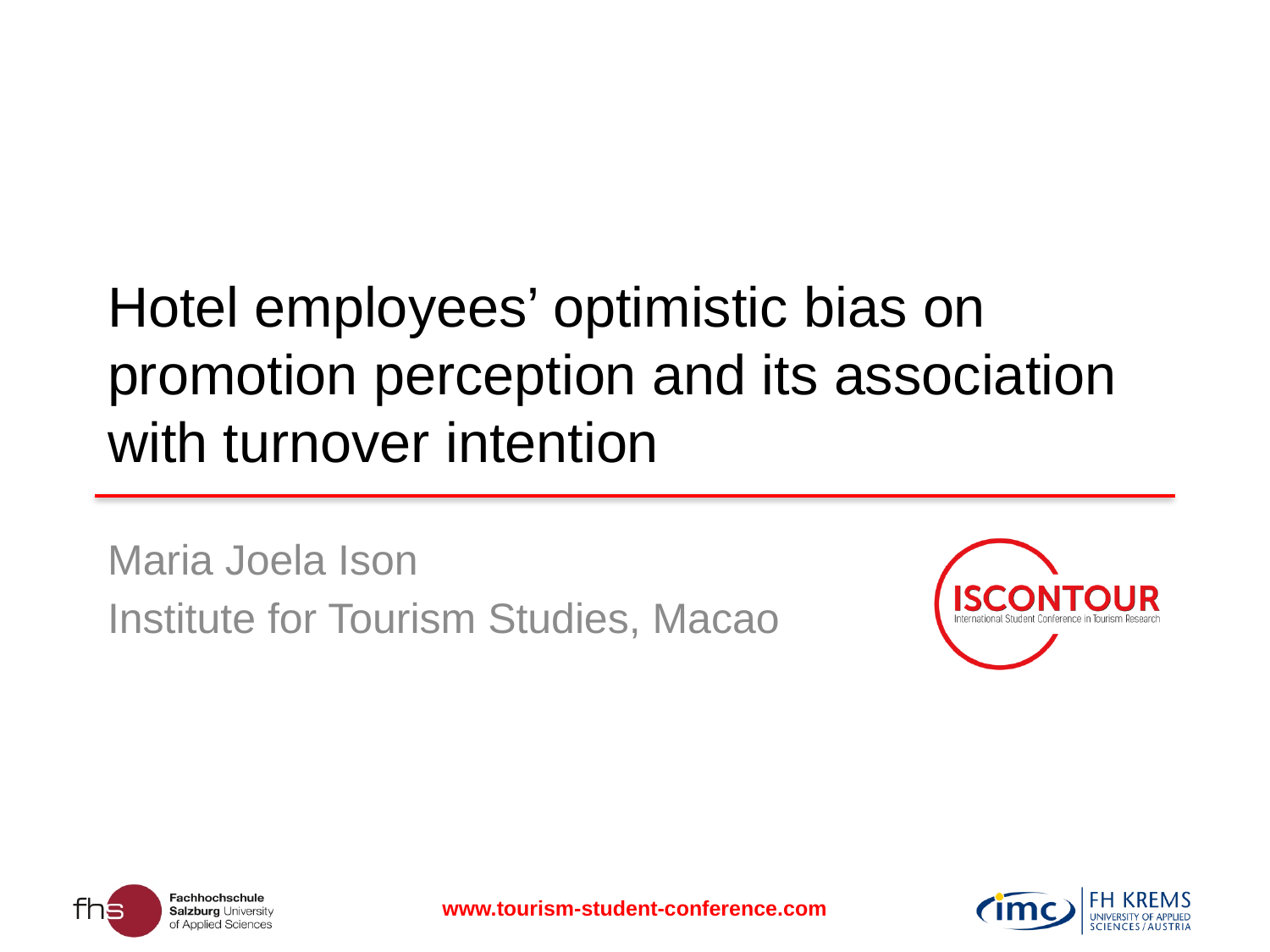

# Hotel employees’ optimistic bias on promotion perception and its association with turnover intention
Maria Joela Ison
Institute for Tourism Studies, Macao